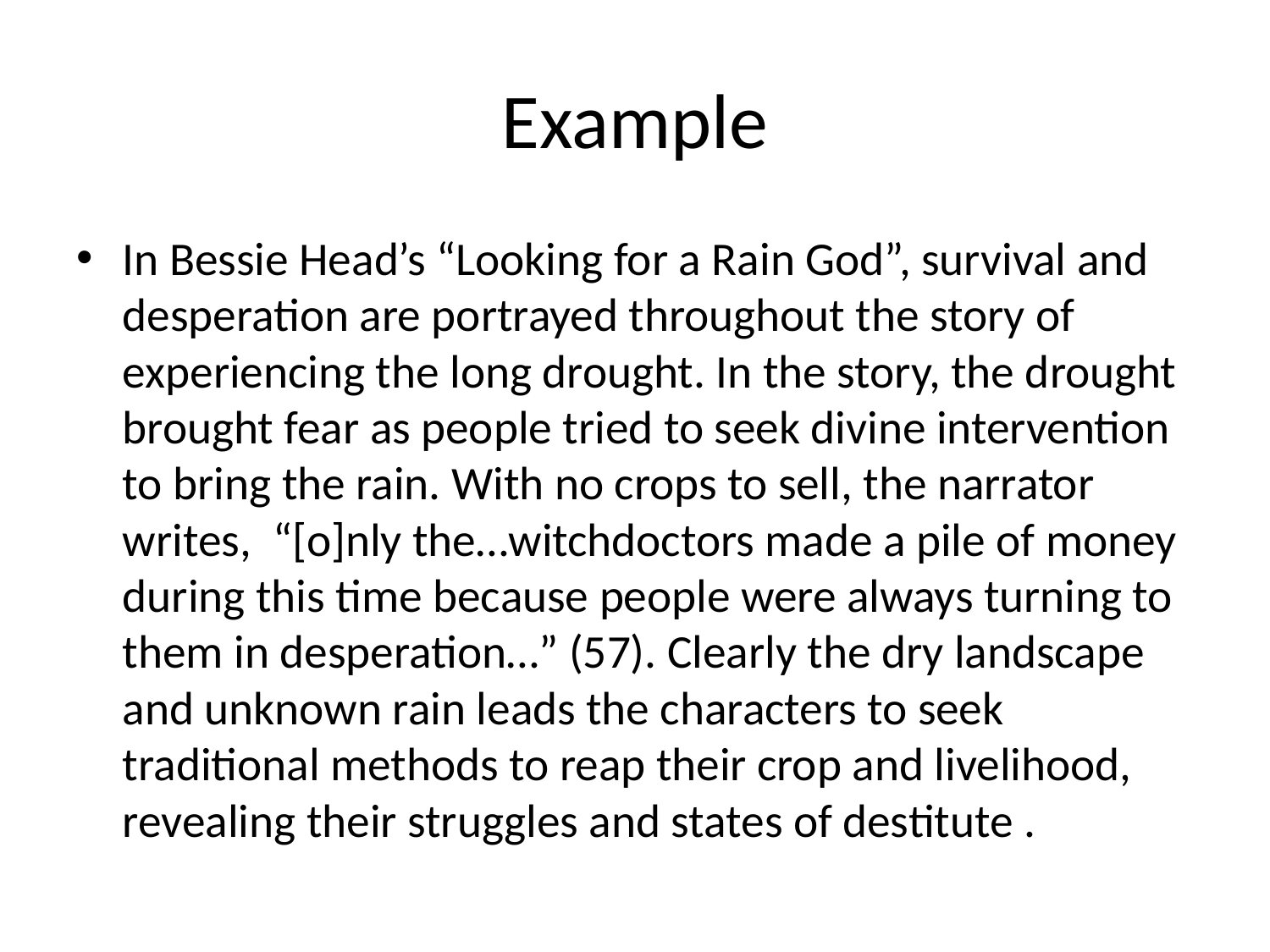

# Example
In Bessie Head’s “Looking for a Rain God”, survival and desperation are portrayed throughout the story of experiencing the long drought. In the story, the drought brought fear as people tried to seek divine intervention to bring the rain. With no crops to sell, the narrator writes,  “[o]nly the…witchdoctors made a pile of money during this time because people were always turning to them in desperation…” (57). Clearly the dry landscape and unknown rain leads the characters to seek traditional methods to reap their crop and livelihood, revealing their struggles and states of destitute .